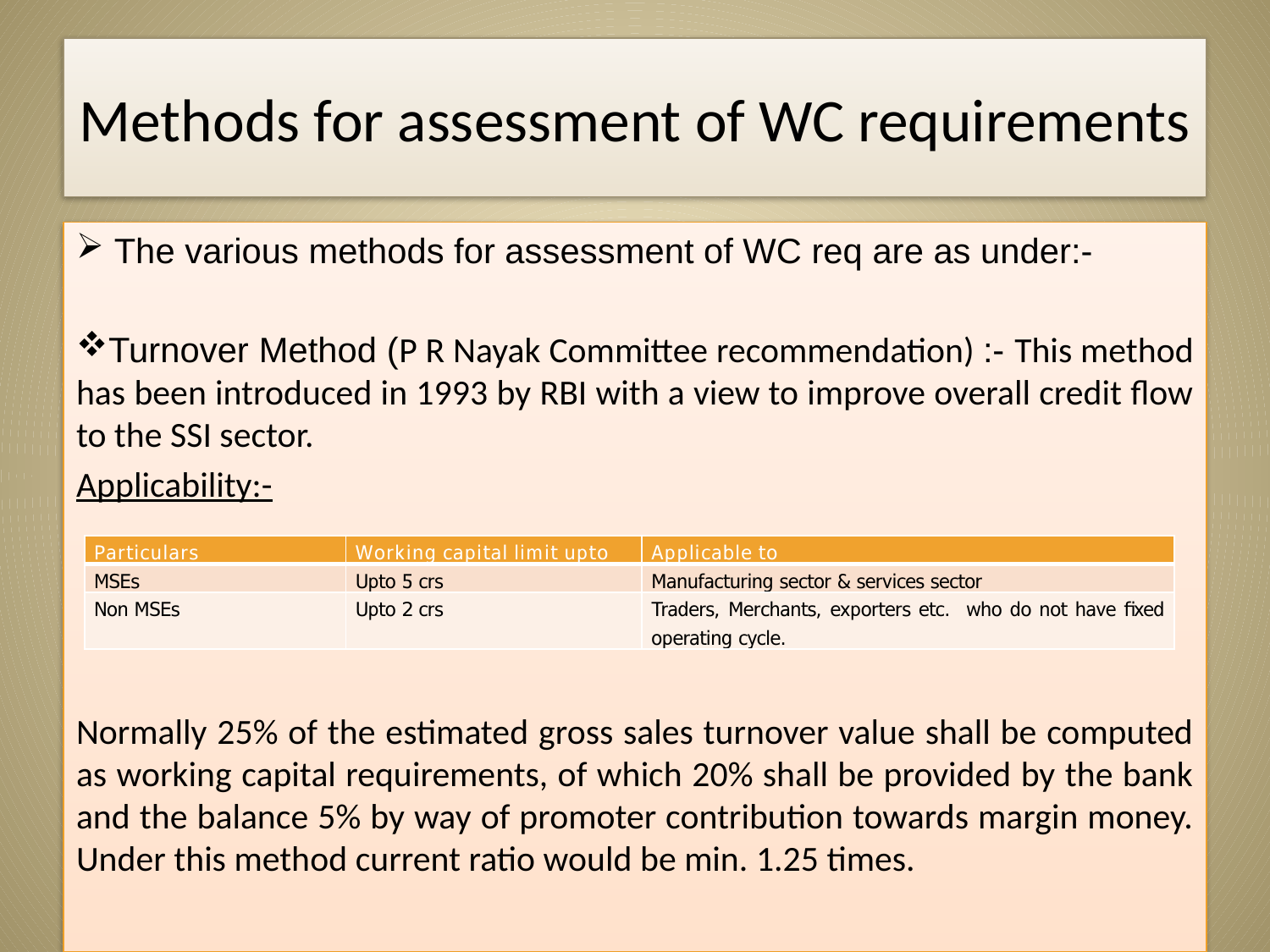

# Methods for assessment of WC requirements
 The various methods for assessment of WC req are as under:-

Turnover Method (P R Nayak Committee recommendation) :- This method has been introduced in 1993 by RBI with a view to improve overall credit flow to the SSI sector.
Applicability:-

Normally 25% of the estimated gross sales turnover value shall be computed as working capital requirements, of which 20% shall be provided by the bank and the balance 5% by way of promoter contribution towards margin money. Under this method current ratio would be min. 1.25 times.

| Particulars | Working capital limit upto | Applicable to |
| --- | --- | --- |
| MSEs | Upto 5 crs | Manufacturing sector & services sector |
| Non MSEs | Upto 2 crs | Traders, Merchants, exporters etc. who do not have fixed operating cycle. |